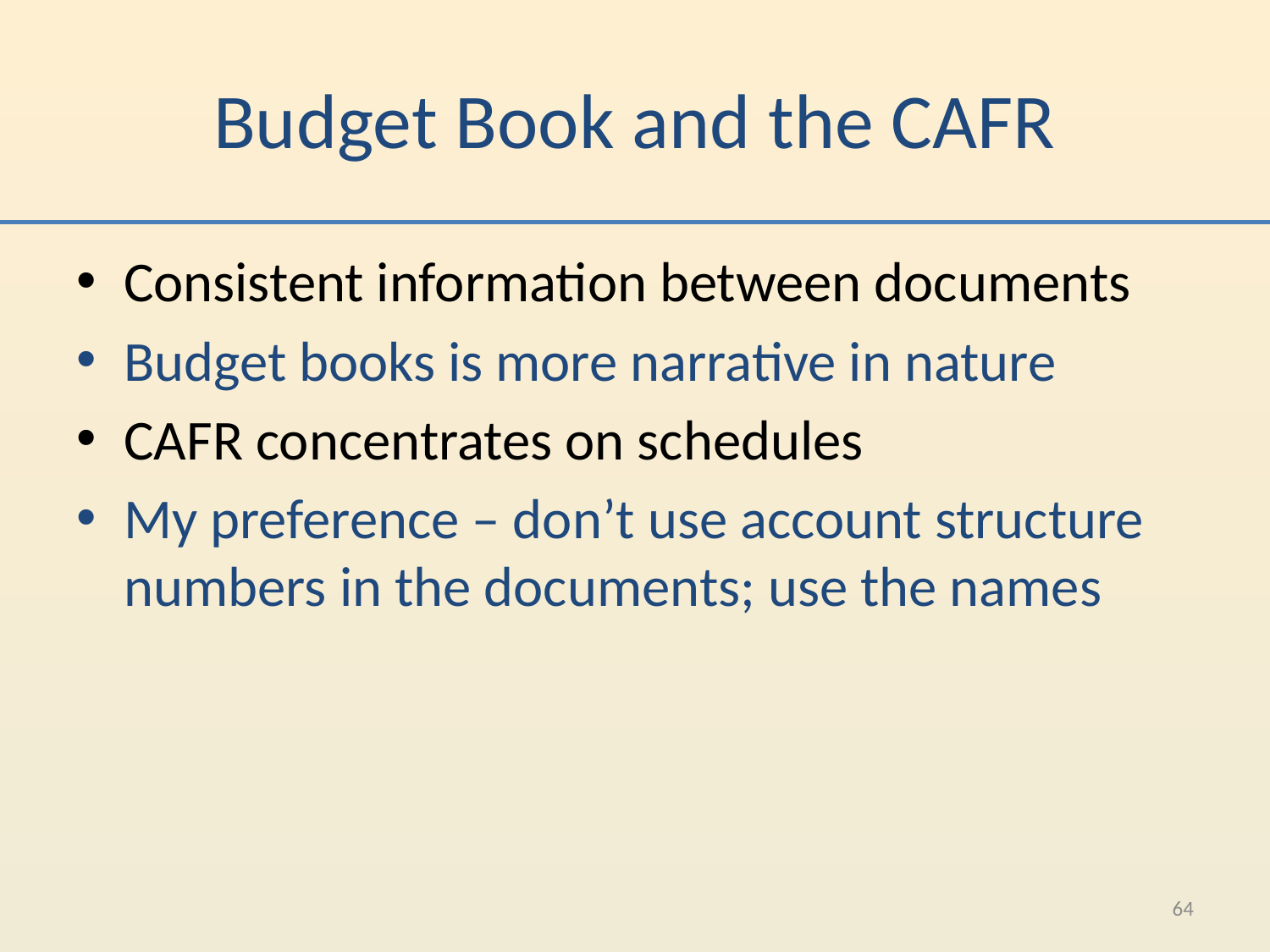

# Budget Book and the CAFR
Consistent information between documents
Budget books is more narrative in nature
CAFR concentrates on schedules
My preference – don’t use account structure numbers in the documents; use the names
64